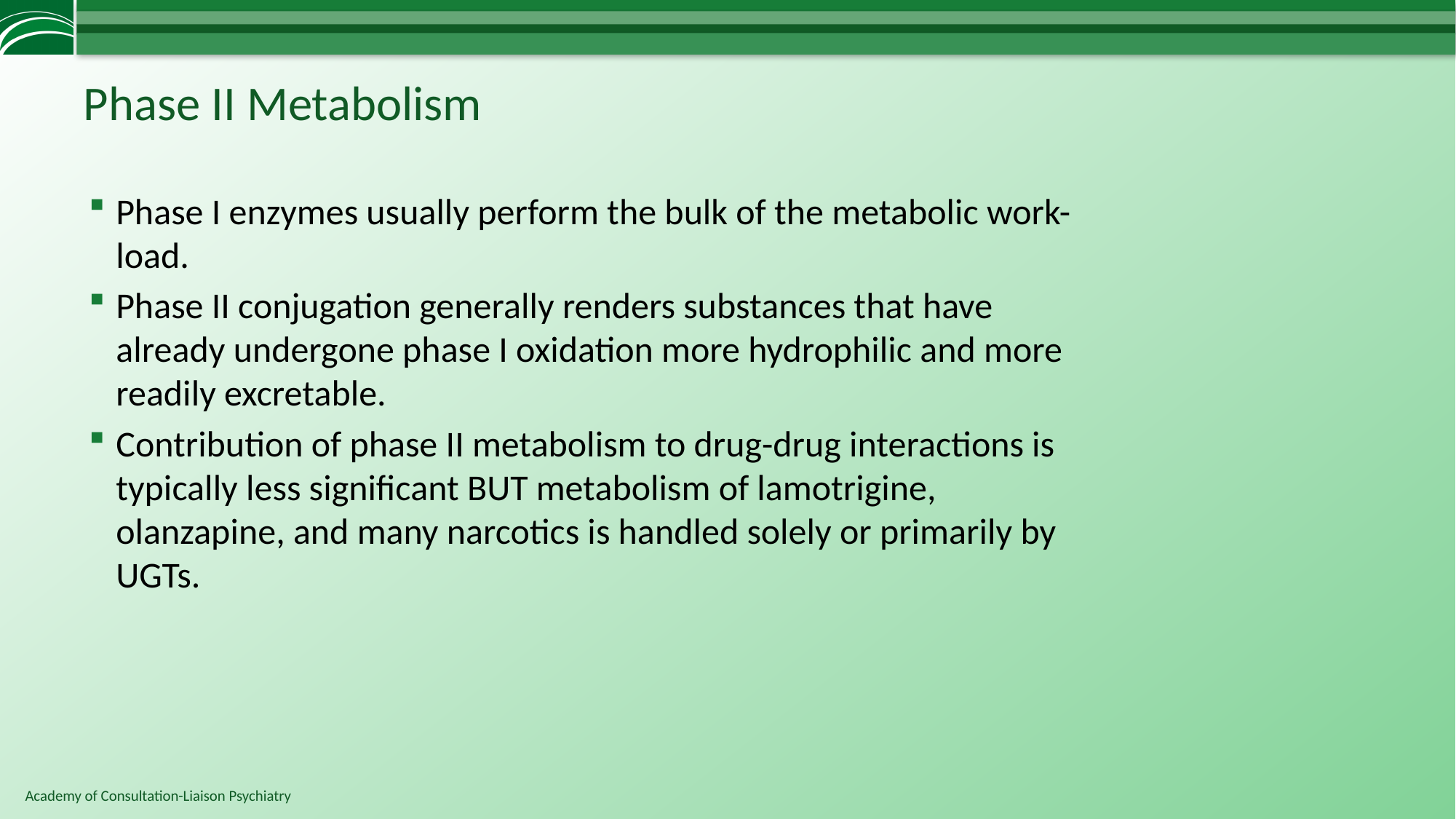

# Phase II Metabolism
Phase I enzymes usually perform the bulk of the metabolic work-load.
Phase II conjugation generally renders substances that have already undergone phase I oxidation more hydrophilic and more readily excretable.
Contribution of phase II metabolism to drug-drug interactions is typically less significant BUT metabolism of lamotrigine, olanzapine, and many narcotics is handled solely or primarily by UGTs.